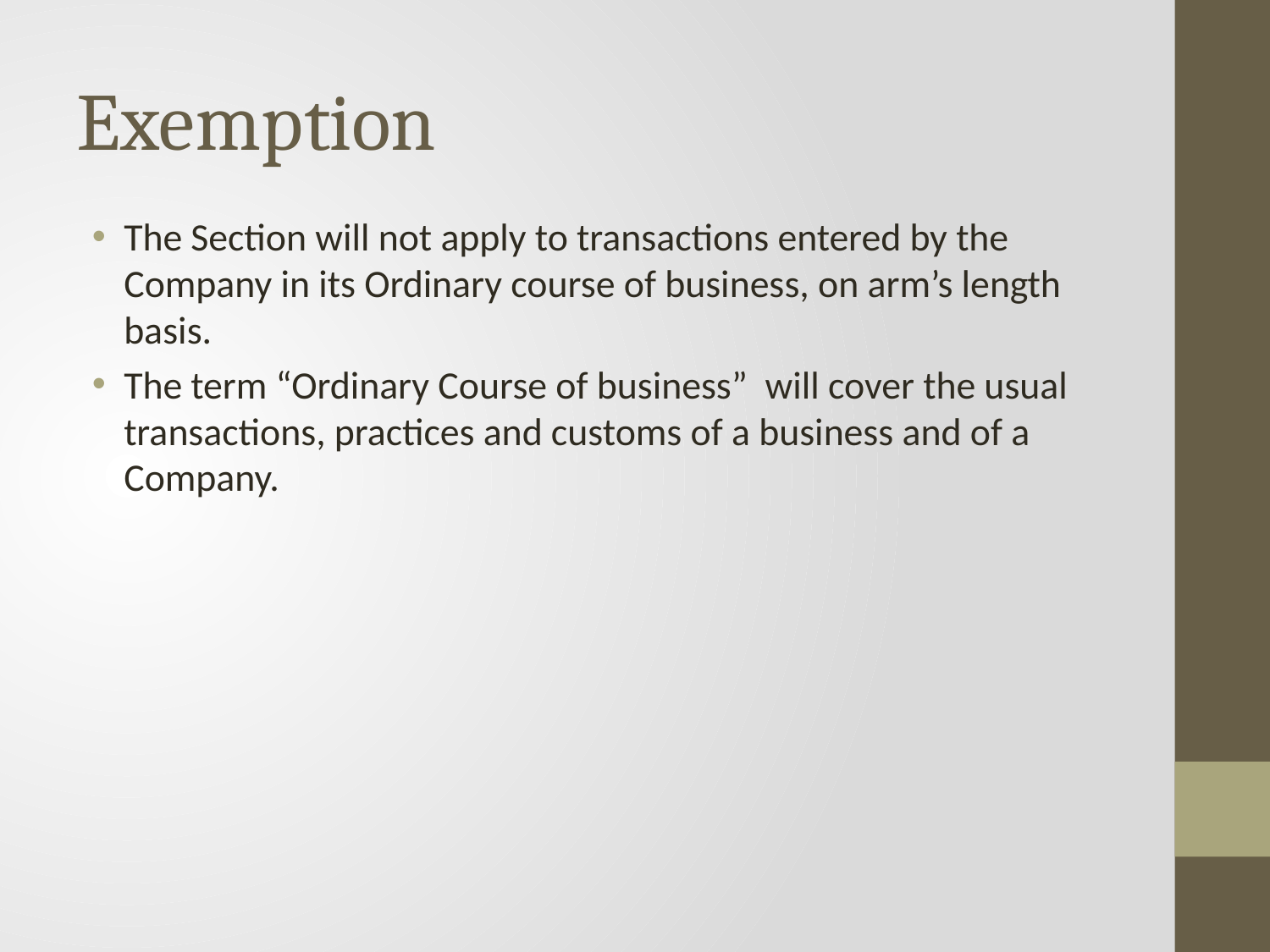

# Exemption
The Section will not apply to transactions entered by the Company in its Ordinary course of business, on arm’s length basis.
The term “Ordinary Course of business”  will cover the usual transactions, practices and customs of a business and of a Company.